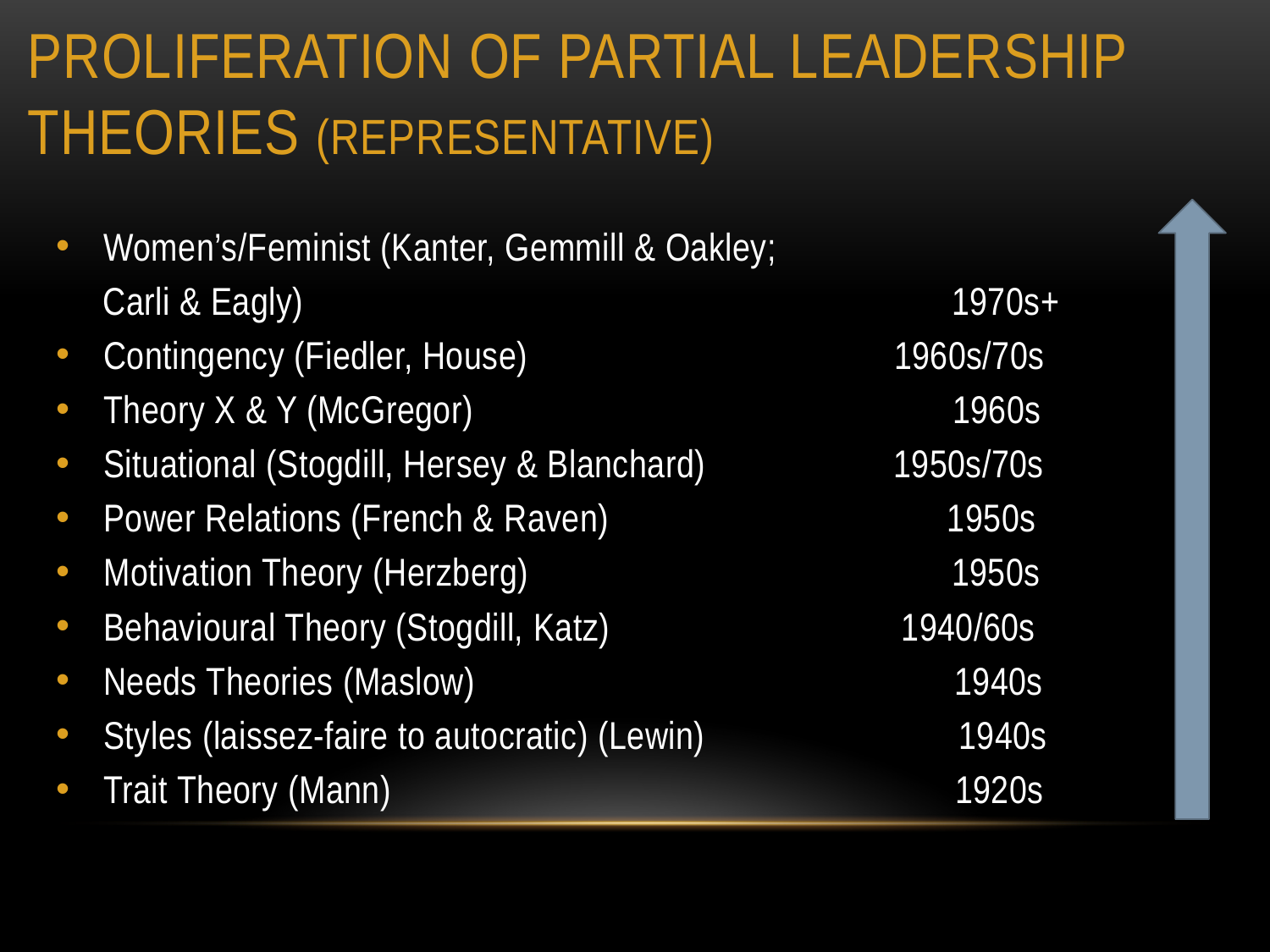

# Proliferation of partial leadership Theories (representative)

Women’s/Feminist (Kanter, Gemmill & Oakley;
     Carli & Eagly)                                                                     1970s+
Contingency (Fiedler, House)                                       1960s/70s
Theory X & Y (McGregor)                                                   1960s
Situational (Stogdill, Hersey & Blanchard)                    1950s/70s
Power Relations (French & Raven)                                    1950s
Motivation Theory (Herzberg)                                             1950s
Behavioural Theory (Stogdill, Katz)                               1940/60s
Needs Theories (Maslow)                                                   1940s
Styles (laissez-faire to autocratic) (Lewin)                           1940s
Trait Theory (Mann)                                                            1920s